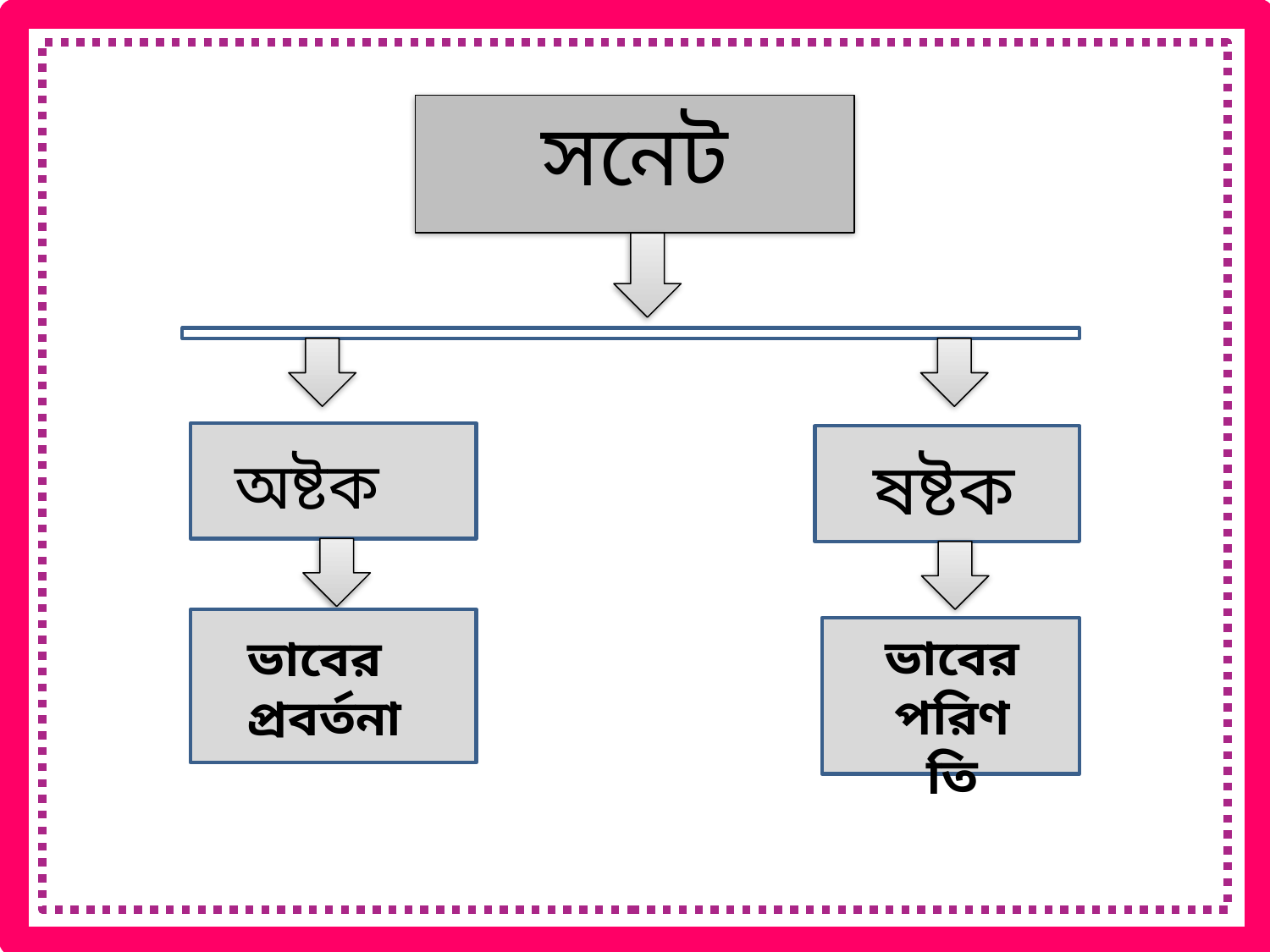

সনেট

ষষ্টক
অষ্টক

ভাবের পরিণতি
ভাবের  প্রবর্তনা